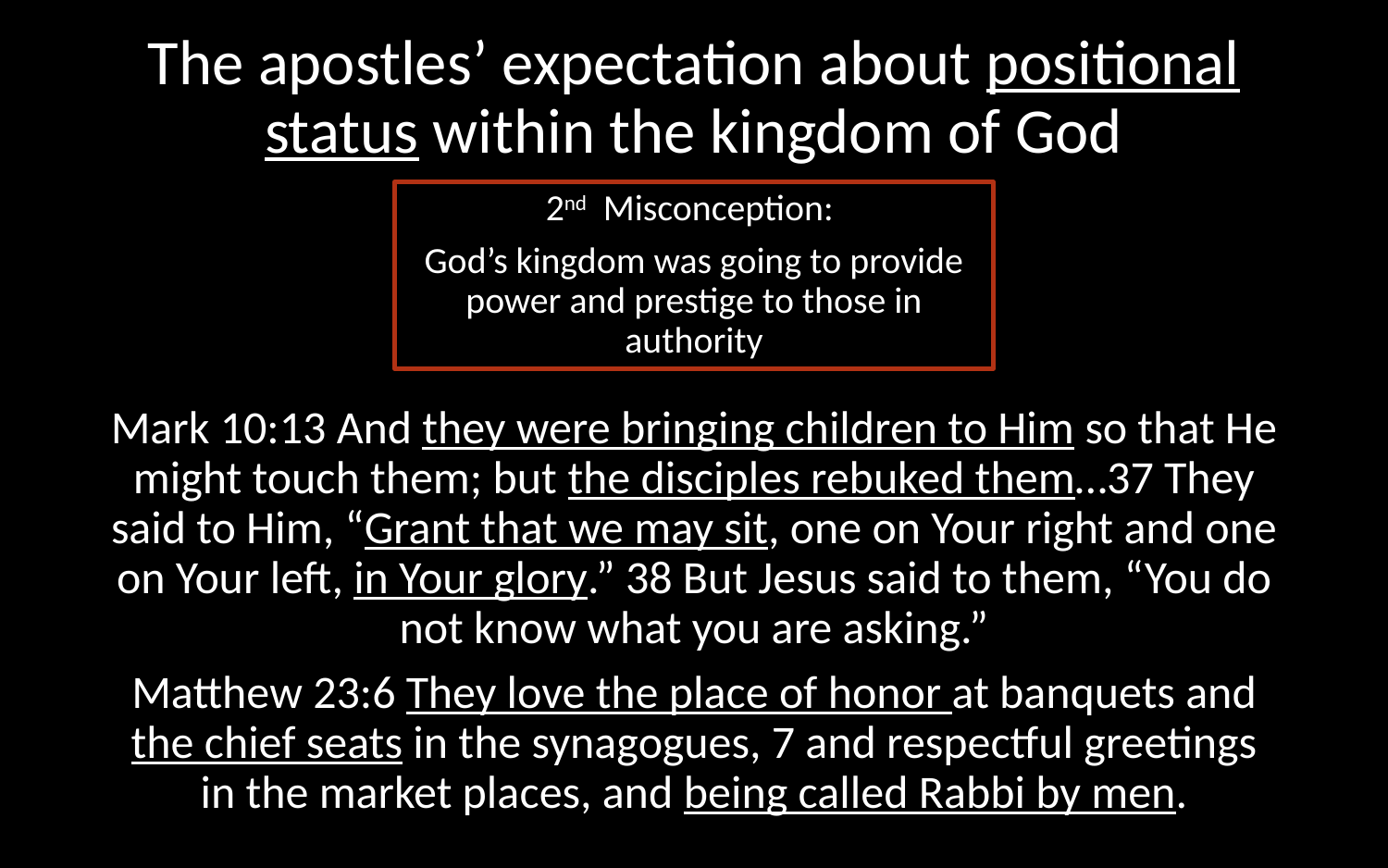

# The apostles’ expectation about positional status within the kingdom of God
2nd  Misconception:
God’s kingdom was going to provide power and prestige to those in authority
Mark 10:13 And they were bringing children to Him so that He might touch them; but the disciples rebuked them…37 They said to Him, “Grant that we may sit, one on Your right and one on Your left, in Your glory.” 38 But Jesus said to them, “You do not know what you are asking.”
Matthew 23:6 They love the place of honor at banquets and the chief seats in the synagogues, 7 and respectful greetings in the market places, and being called Rabbi by men.